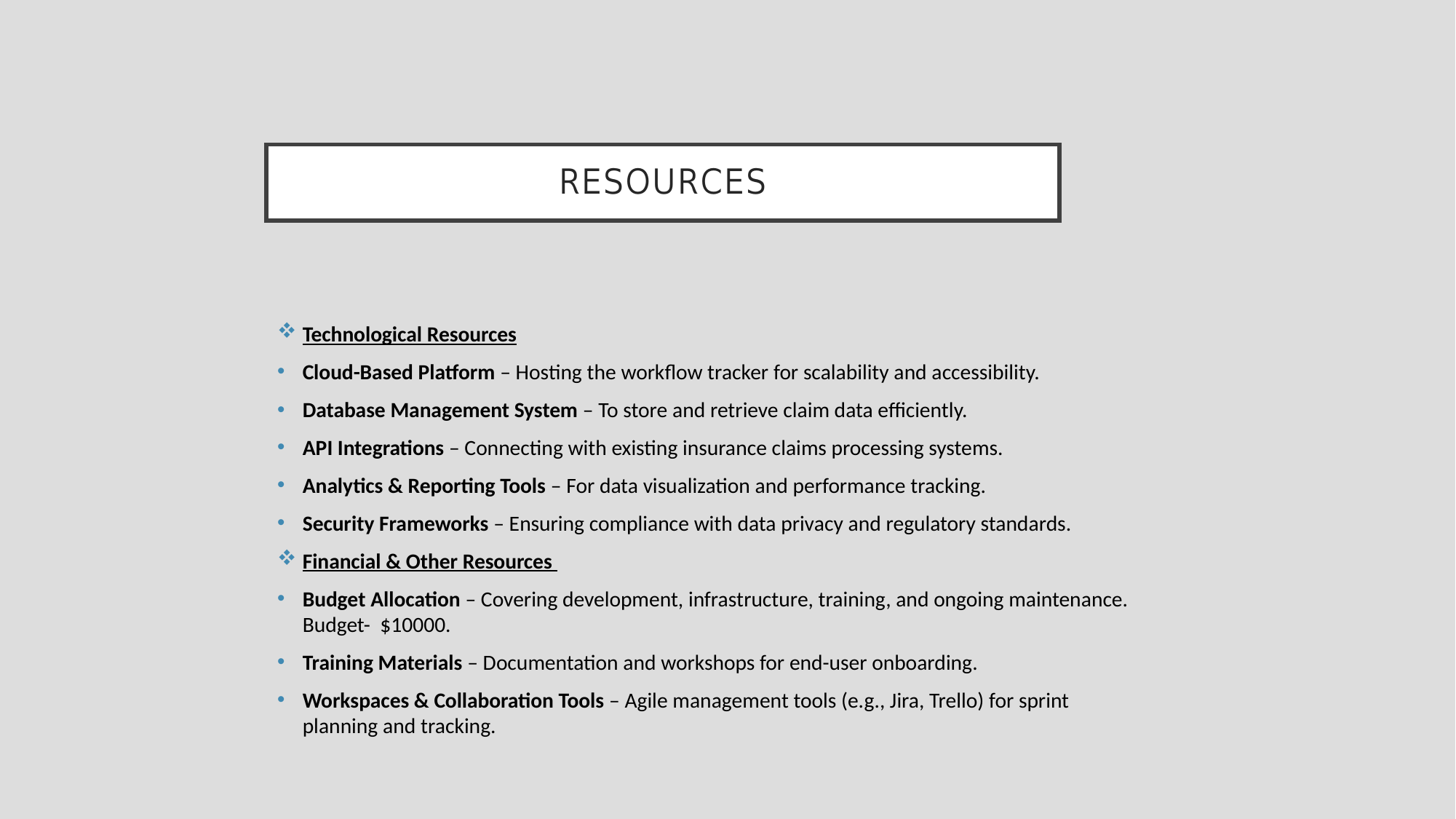

# RESOURCES
Technological Resources
Cloud-Based Platform – Hosting the workflow tracker for scalability and accessibility.
Database Management System – To store and retrieve claim data efficiently.
API Integrations – Connecting with existing insurance claims processing systems.
Analytics & Reporting Tools – For data visualization and performance tracking.
Security Frameworks – Ensuring compliance with data privacy and regulatory standards.
Financial & Other Resources
Budget Allocation – Covering development, infrastructure, training, and ongoing maintenance. Budget-  $10000.
Training Materials – Documentation and workshops for end-user onboarding.
Workspaces & Collaboration Tools – Agile management tools (e.g., Jira, Trello) for sprint planning and tracking.